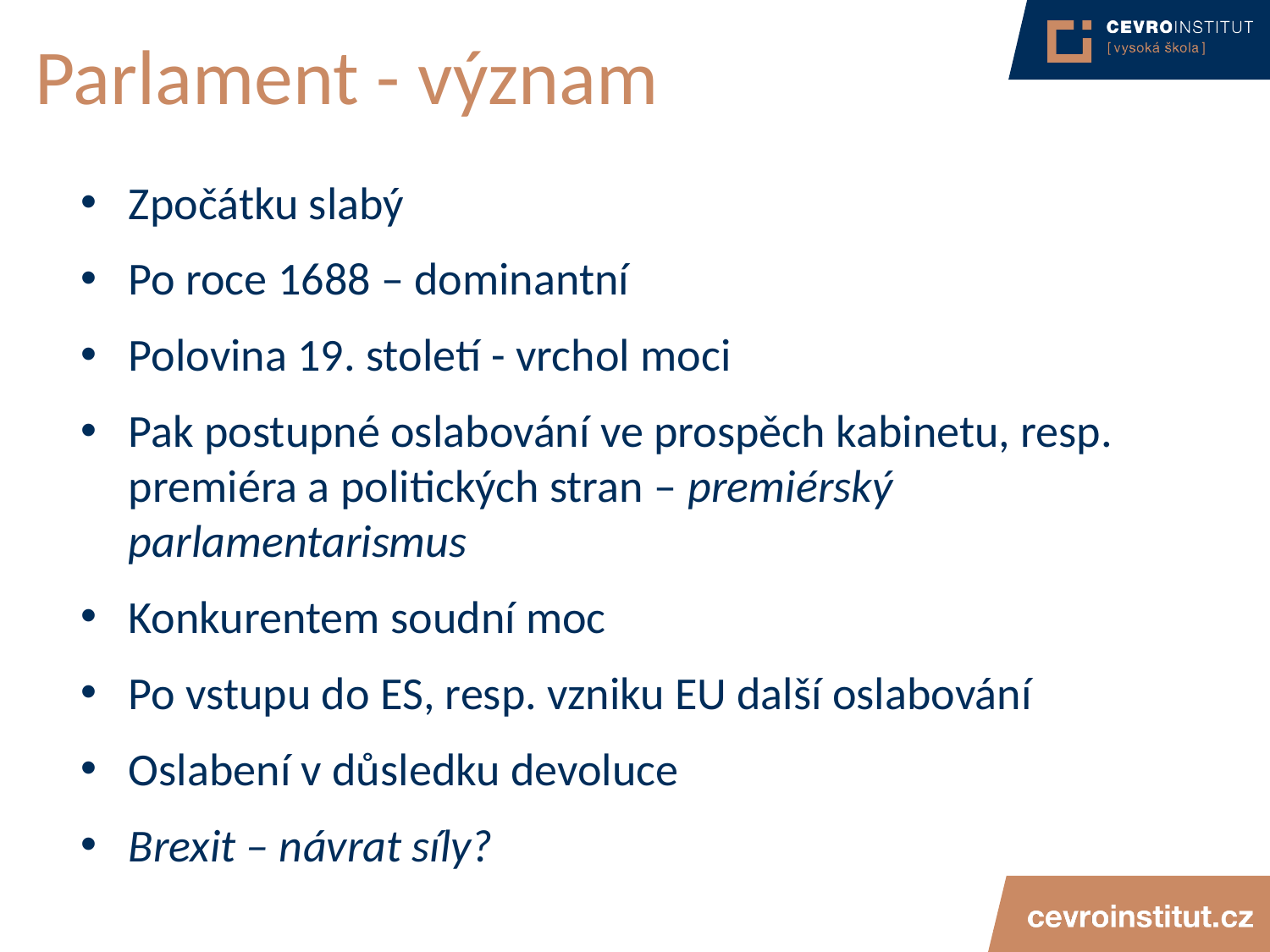

# Parlament - význam
Zpočátku slabý
Po roce 1688 – dominantní
Polovina 19. století - vrchol moci
Pak postupné oslabování ve prospěch kabinetu, resp. premiéra a politických stran – premiérský parlamentarismus
Konkurentem soudní moc
Po vstupu do ES, resp. vzniku EU další oslabování
Oslabení v důsledku devoluce
Brexit – návrat síly?